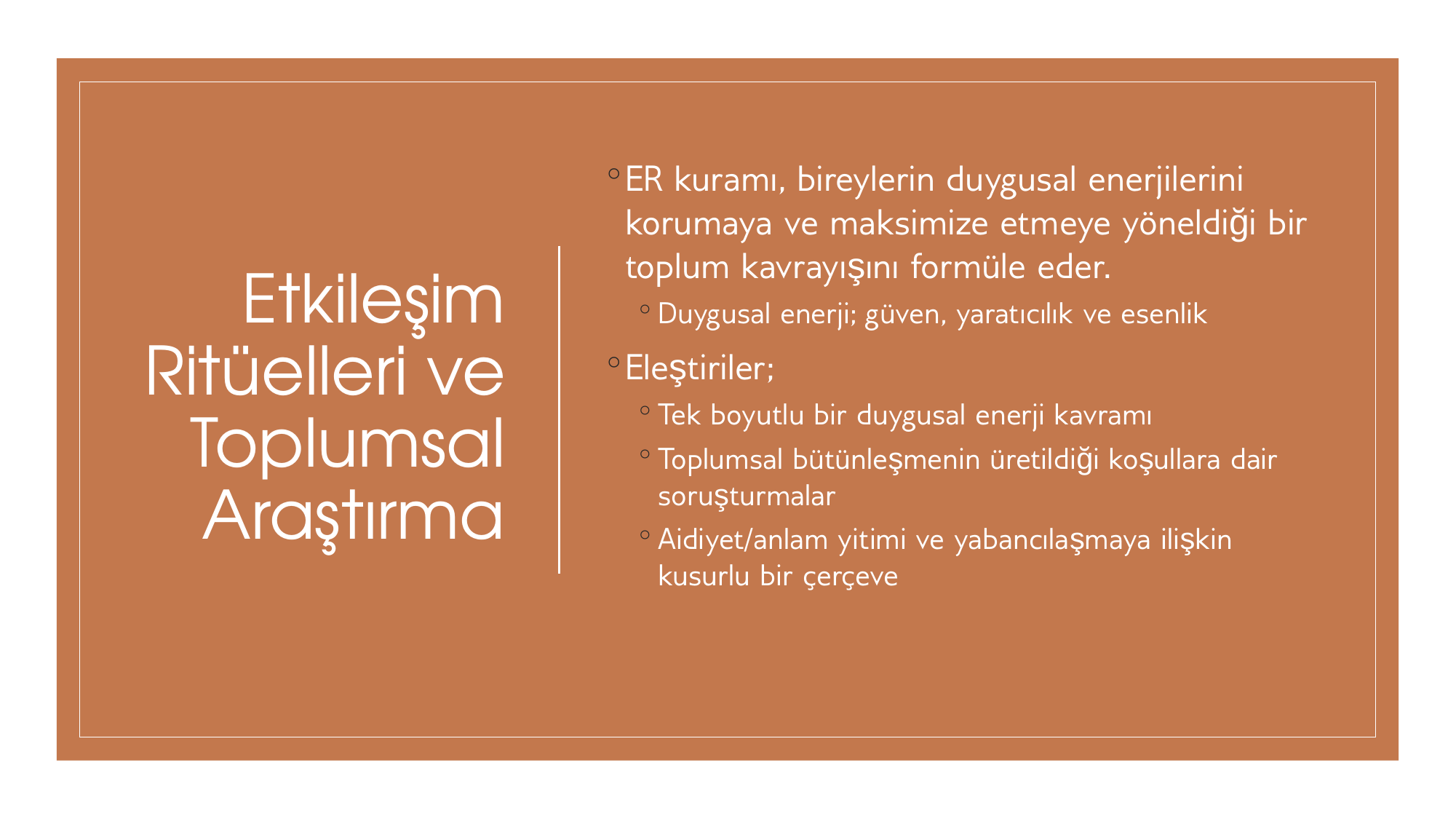

# Etkileşim Ritüelleri ve Toplumsal Araştırma
ER kuramı, bireylerin duygusal enerjilerini korumaya ve maksimize etmeye yöneldiği bir toplum kavrayışını formüle eder.
Duygusal enerji; güven, yaratıcılık ve esenlik
Eleştiriler;
Tek boyutlu bir duygusal enerji kavramı
Toplumsal bütünleşmenin üretildiği koşullara dair soruşturmalar
Aidiyet/anlam yitimi ve yabancılaşmaya ilişkin kusurlu bir çerçeve